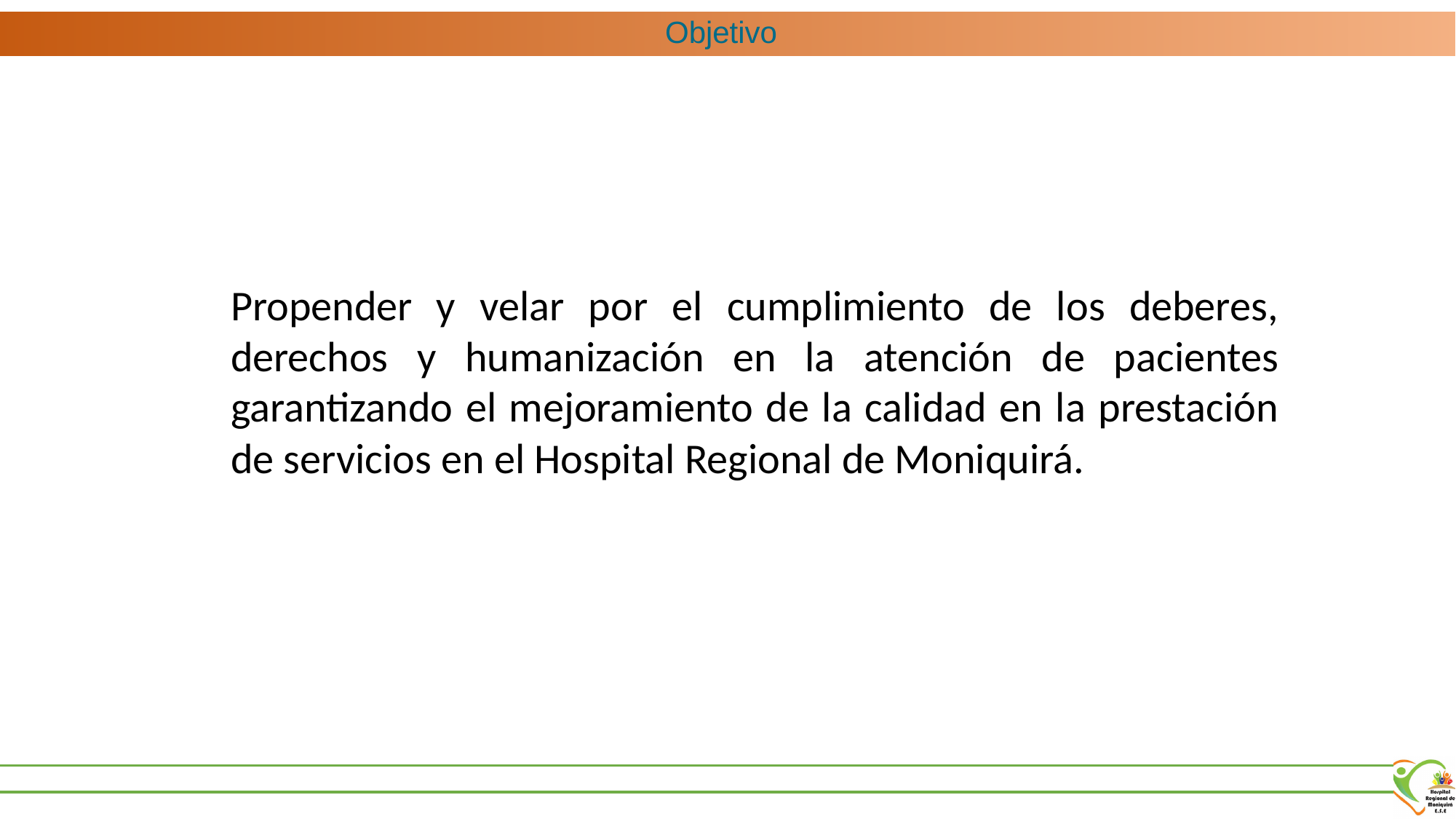

Objetivo
Propender y velar por el cumplimiento de los deberes, derechos y humanización en la atención de pacientes garantizando el mejoramiento de la calidad en la prestación de servicios en el Hospital Regional de Moniquirá.